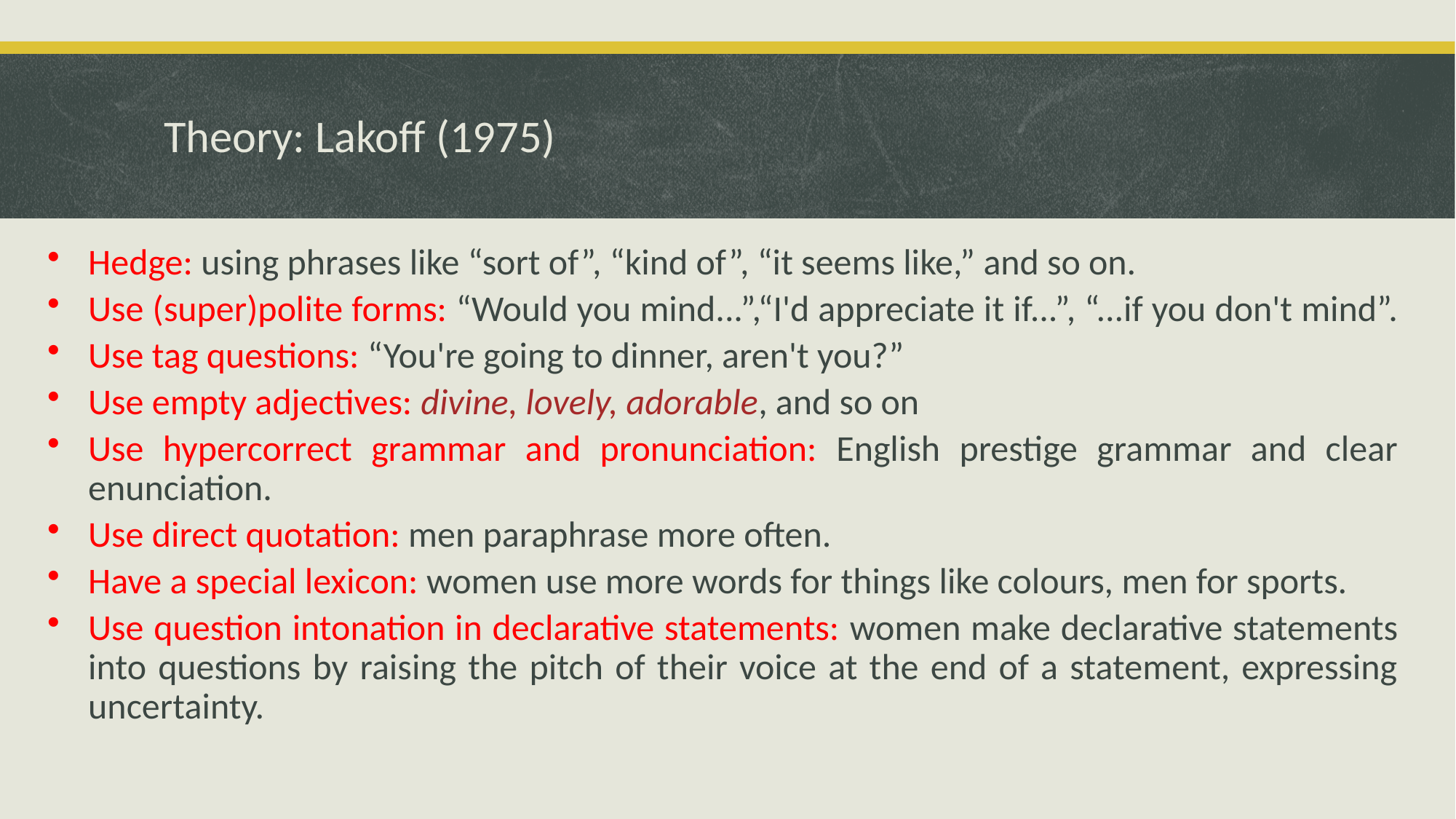

# Theory: Lakoff (1975)
Hedge: using phrases like “sort of”, “kind of”, “it seems like,” and so on.
Use (super)polite forms: “Would you mind...”,“I'd appreciate it if...”, “...if you don't mind”.
Use tag questions: “You're going to dinner, aren't you?”
Use empty adjectives: divine, lovely, adorable, and so on
Use hypercorrect grammar and pronunciation: English prestige grammar and clear enunciation.
Use direct quotation: men paraphrase more often.
Have a special lexicon: women use more words for things like colours, men for sports.
Use question intonation in declarative statements: women make declarative statements into questions by raising the pitch of their voice at the end of a statement, expressing uncertainty.